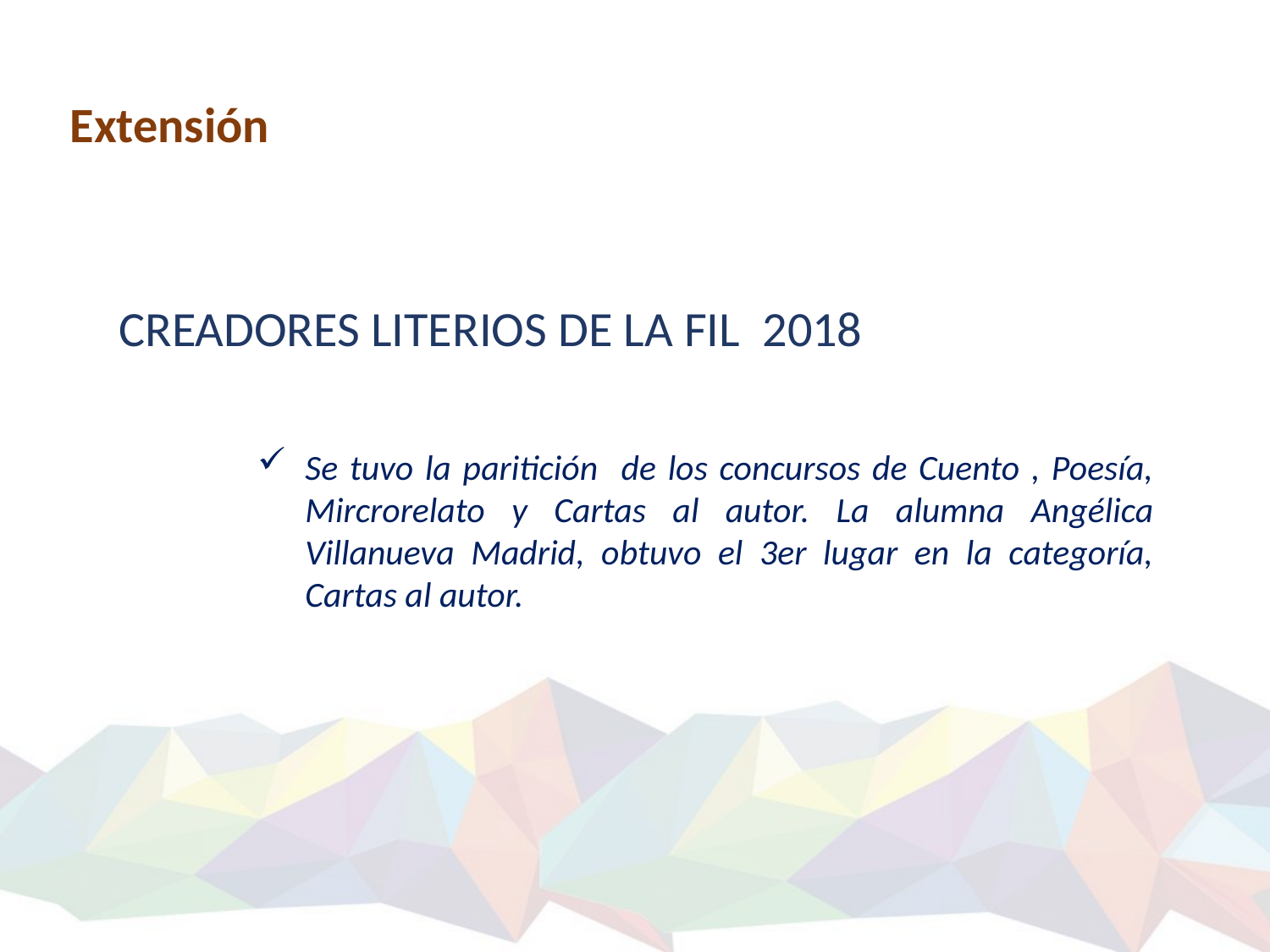

Extensión
CREADORES LITERIOS DE LA FIL  2018
Se tuvo la paritición  de los concursos de Cuento , Poesía, Mircrorelato y Cartas al autor. La alumna Angélica Villanueva Madrid, obtuvo el 3er lugar en la categoría, Cartas al autor.